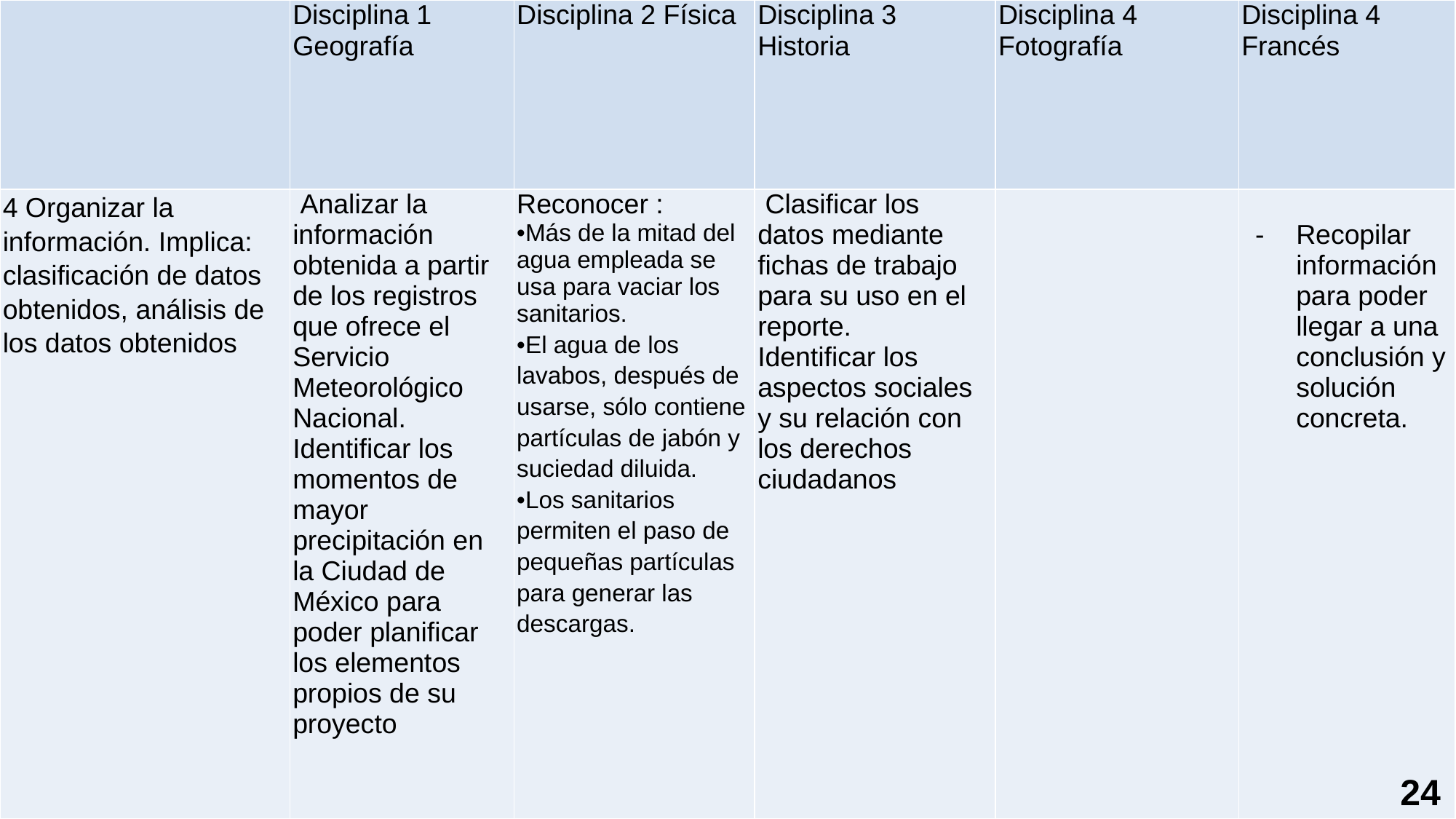

|  | Disciplina 1 Geografía | Disciplina 2 Física | Disciplina 3 Historia | Disciplina 4 Fotografía | Disciplina 4 Francés |
| --- | --- | --- | --- | --- | --- |
| 4 Organizar la información. Implica: clasificación de datos obtenidos, análisis de los datos obtenidos | Analizar la información obtenida a partir de los registros que ofrece el Servicio Meteorológico Nacional. Identificar los momentos de mayor precipitación en la Ciudad de México para poder planificar los elementos propios de su proyecto | Reconocer :  •Más de la mitad del agua empleada se usa para vaciar los sanitarios. •El agua de los lavabos, después de usarse, sólo contiene partículas de jabón y suciedad diluida. •Los sanitarios permiten el paso de pequeñas partículas para generar las descargas. | Clasificar los datos mediante fichas de trabajo para su uso en el reporte. Identificar los aspectos sociales y su relación con los derechos ciudadanos |  | Recopilar información para poder llegar a una conclusión y solución concreta. |
24